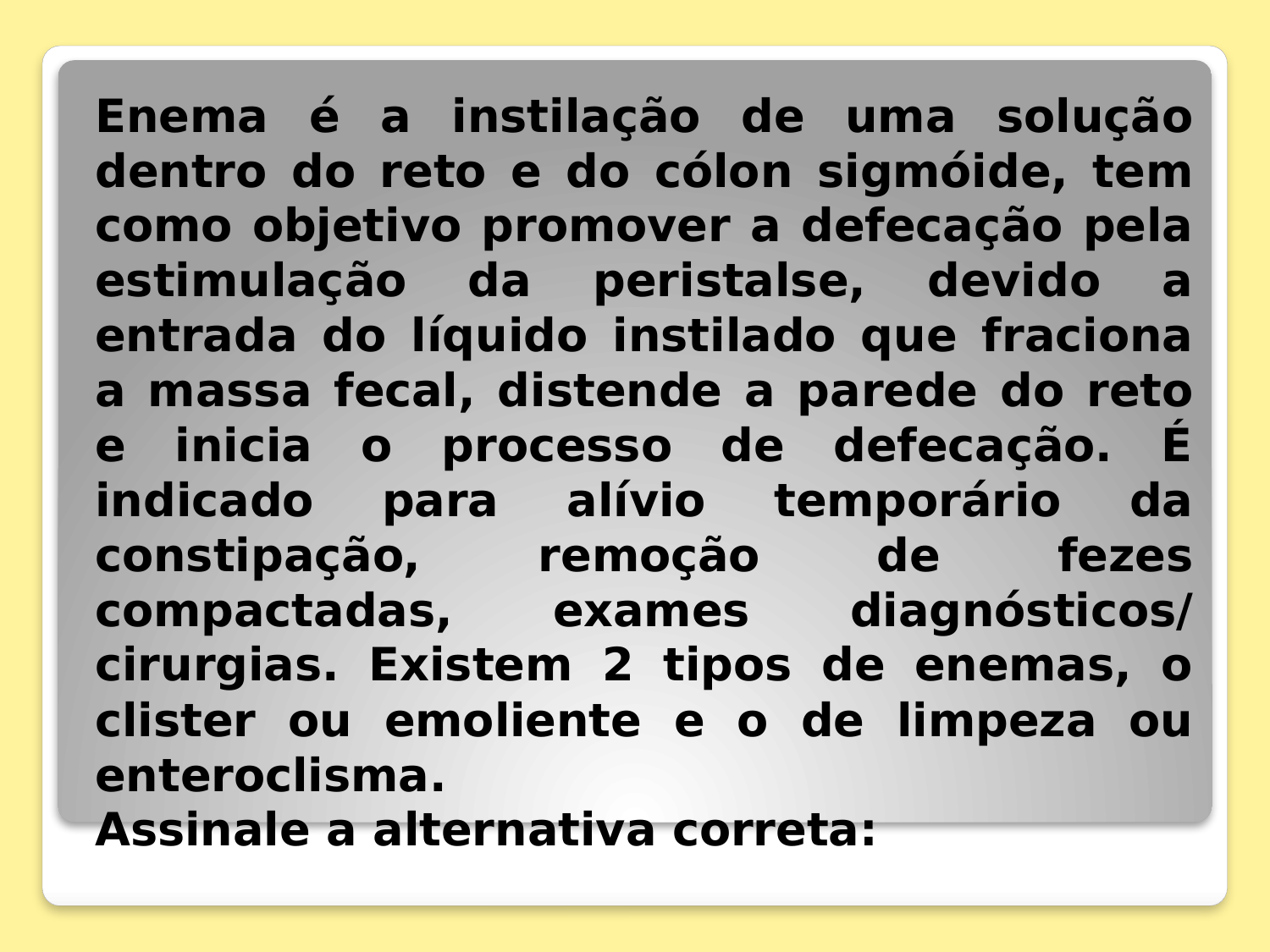

Enema é a instilação de uma solução dentro do reto e do cólon sigmóide, tem como objetivo promover a defecação pela estimulação da peristalse, devido a entrada do líquido instilado que fraciona a massa fecal, distende a parede do reto e inicia o processo de defecação. É indicado para alívio temporário da constipação, remoção de fezes compactadas, exames diagnósticos/ cirurgias. Existem 2 tipos de enemas, o clister ou emoliente e o de limpeza ou enteroclisma. 
Assinale a alternativa correta: